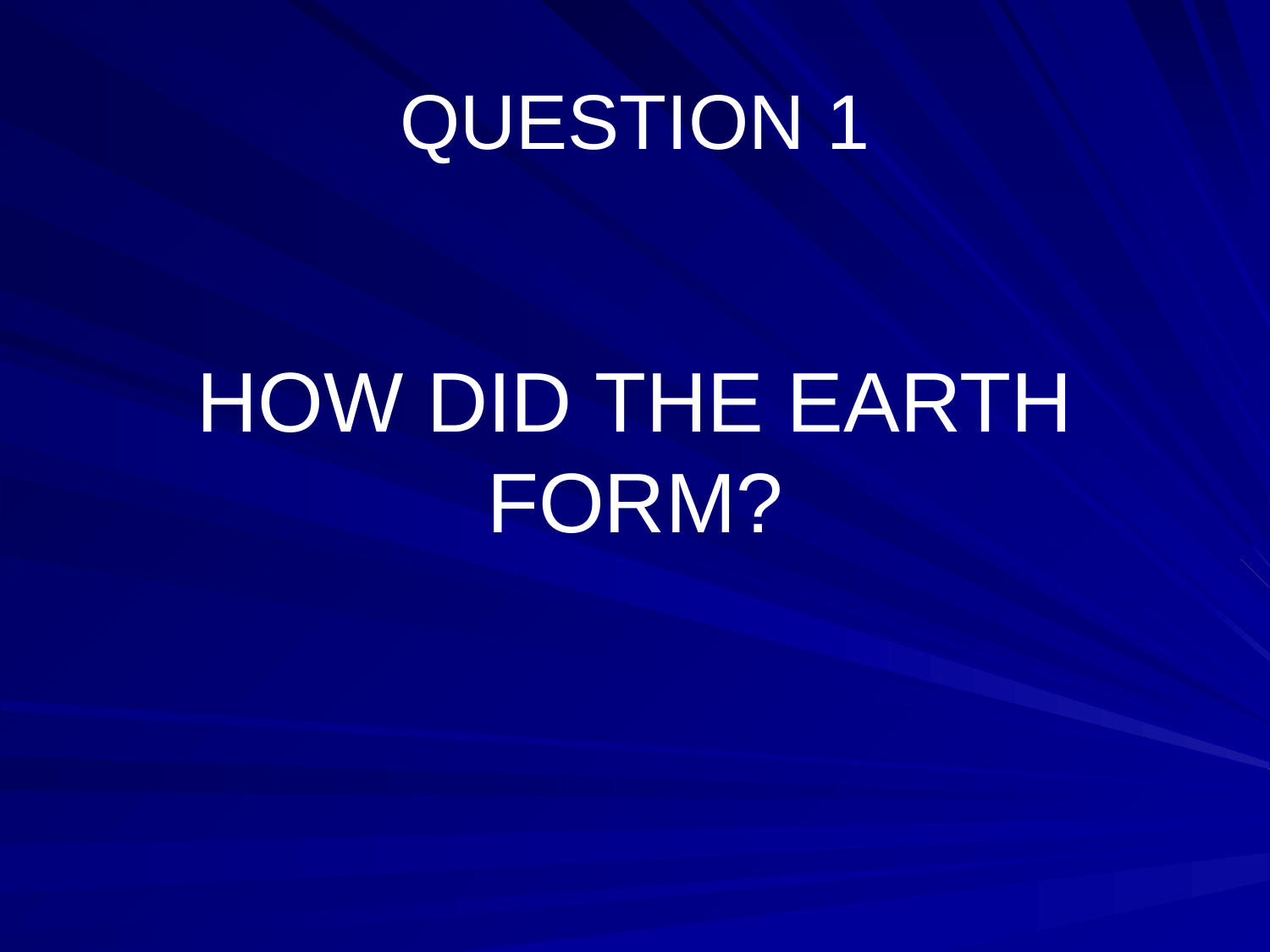

# QUESTION 1

HOW DID THE EARTH FORM?